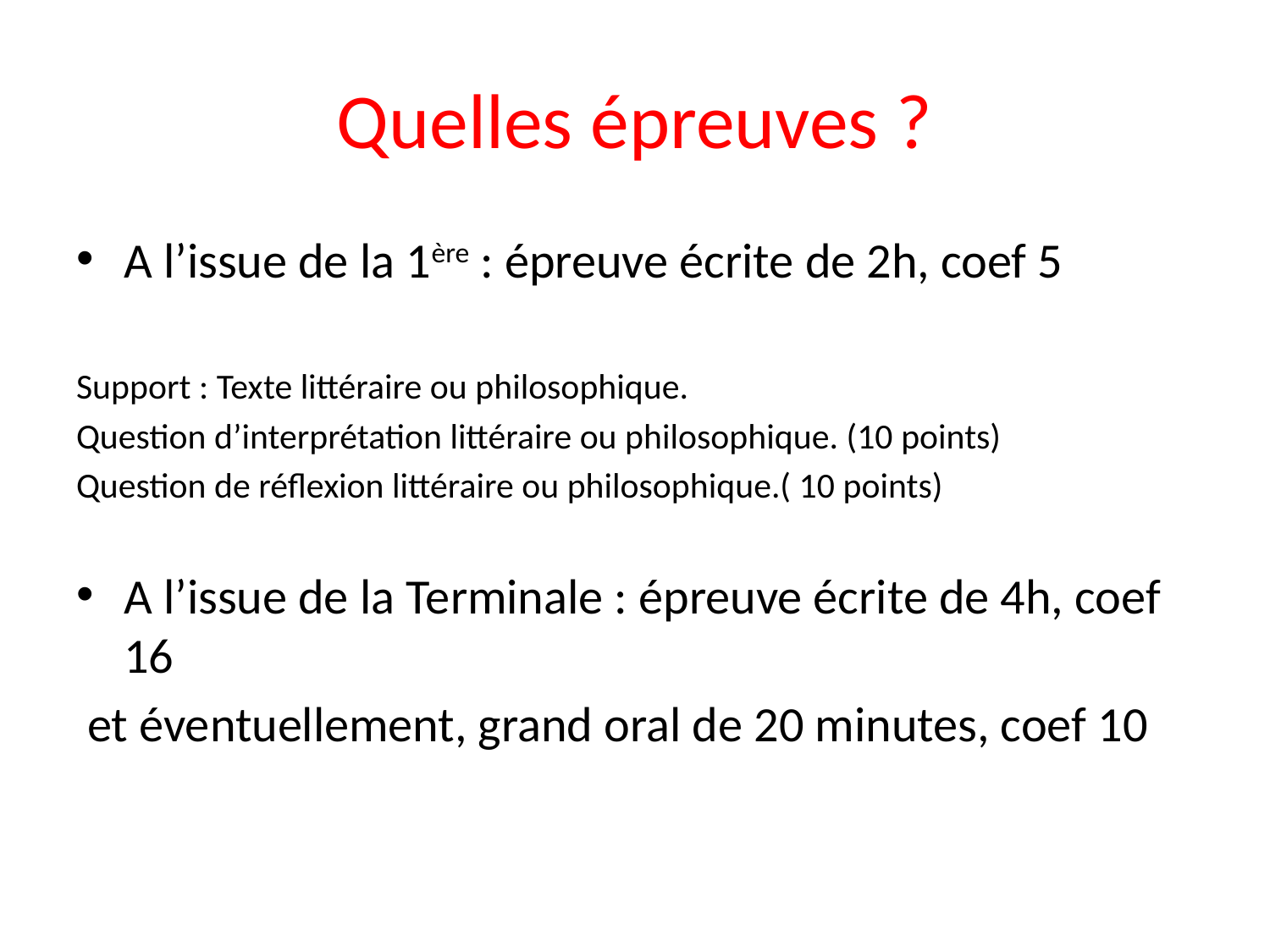

# Quelles épreuves ?
A l’issue de la 1ère : épreuve écrite de 2h, coef 5

Support : Texte littéraire ou philosophique.
Question d’interprétation littéraire ou philosophique. (10 points)
Question de réflexion littéraire ou philosophique.( 10 points)

A l’issue de la Terminale : épreuve écrite de 4h, coef 16
 et éventuellement, grand oral de 20 minutes, coef 10